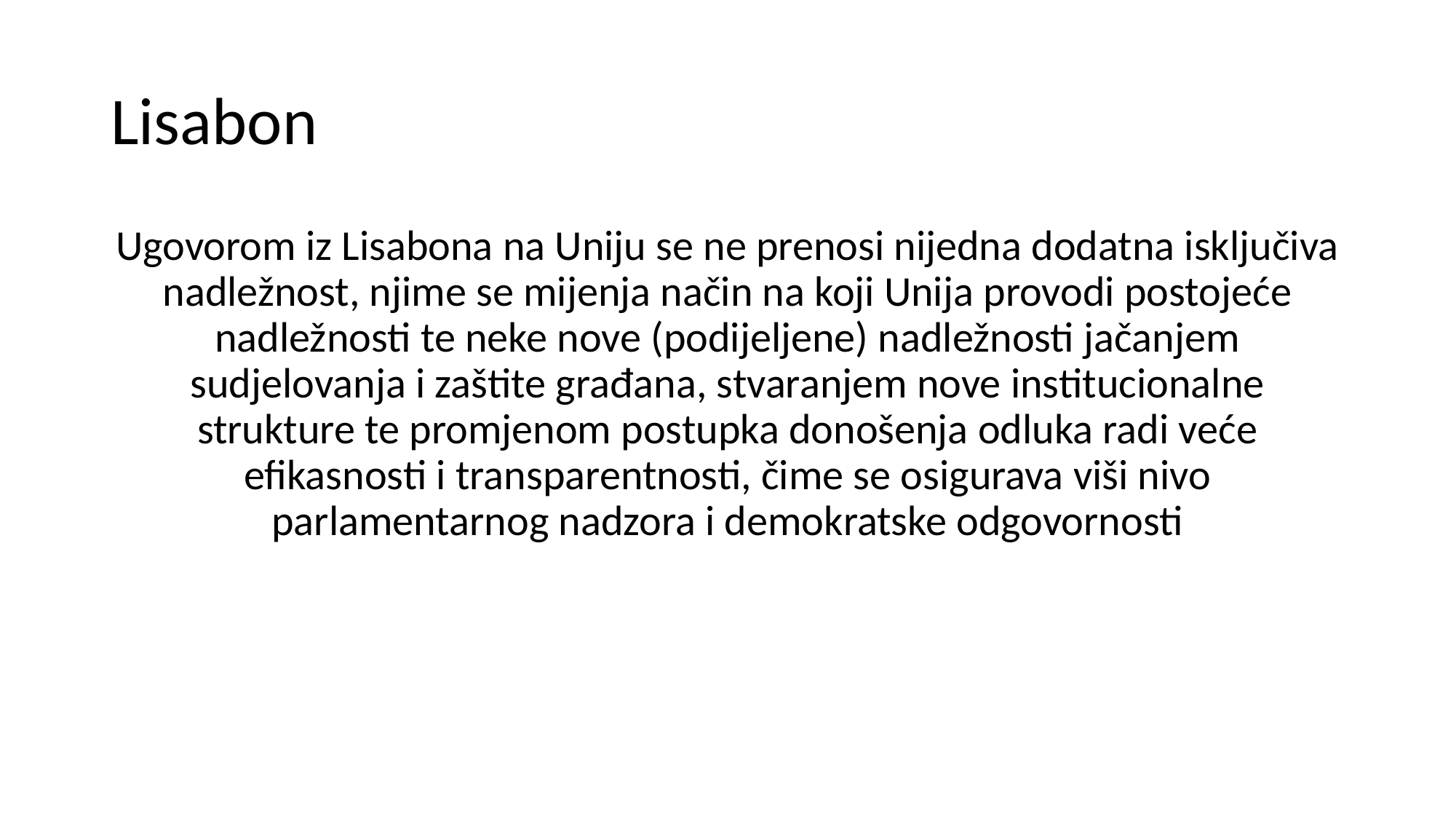

# Lisabon
Ugovorom iz Lisabona na Uniju se ne prenosi nijedna dodatna isključiva nadležnost, njime se mijenja način na koji Unija provodi postojeće nadležnosti te neke nove (podijeljene) nadležnosti jačanjem sudjelovanja i zaštite građana, stvaranjem nove institucionalne strukture te promjenom postupka donošenja odluka radi veće efikasnosti i transparentnosti, čime se osigurava viši nivo parlamentarnog nadzora i demokratske odgovornosti